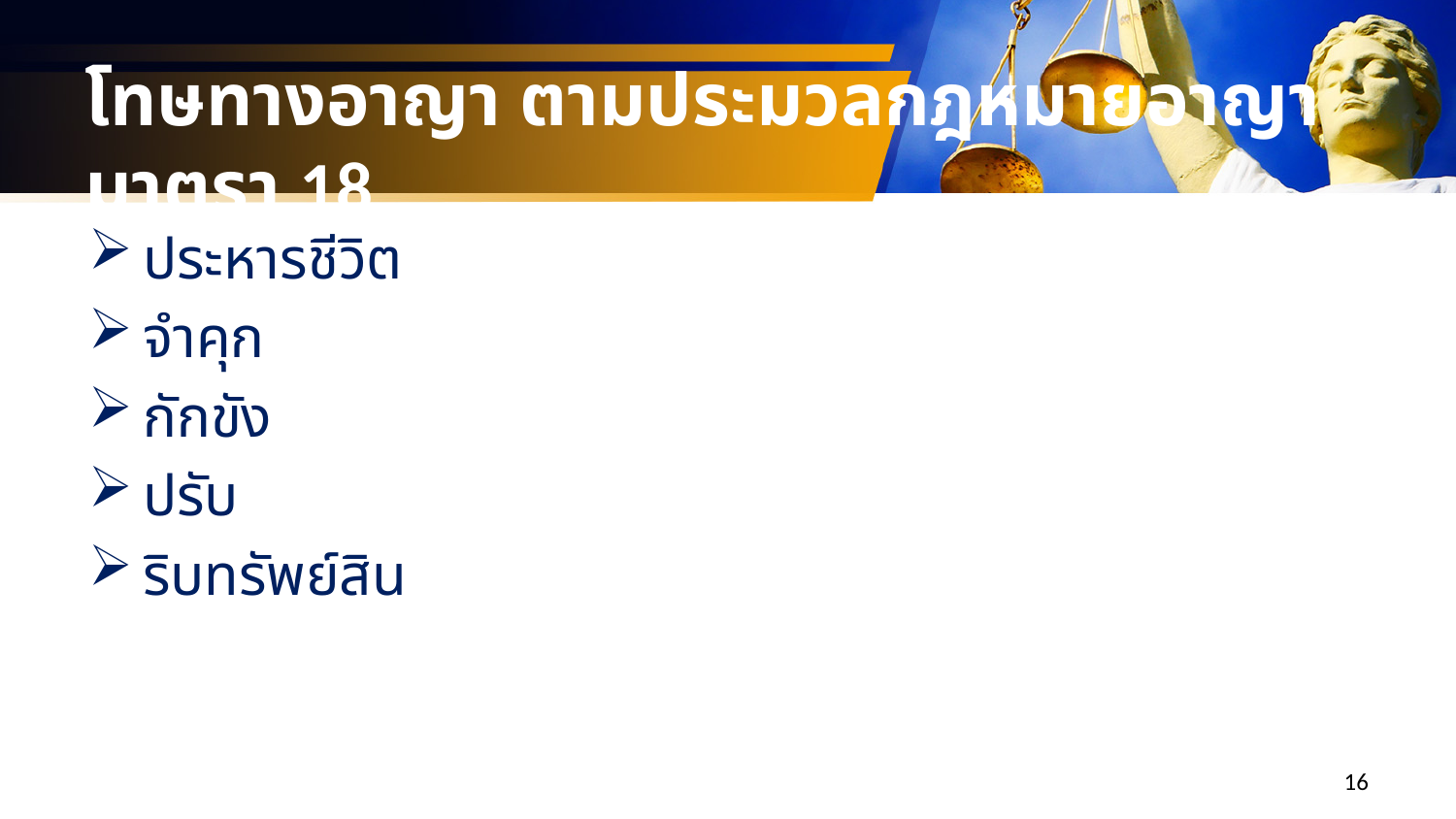

# โทษทางอาญา ตามประมวลกฎหมายอาญา มาตรา 18
ประหารชีวิต
จำคุก
กักขัง
ปรับ
ริบทรัพย์สิน
16